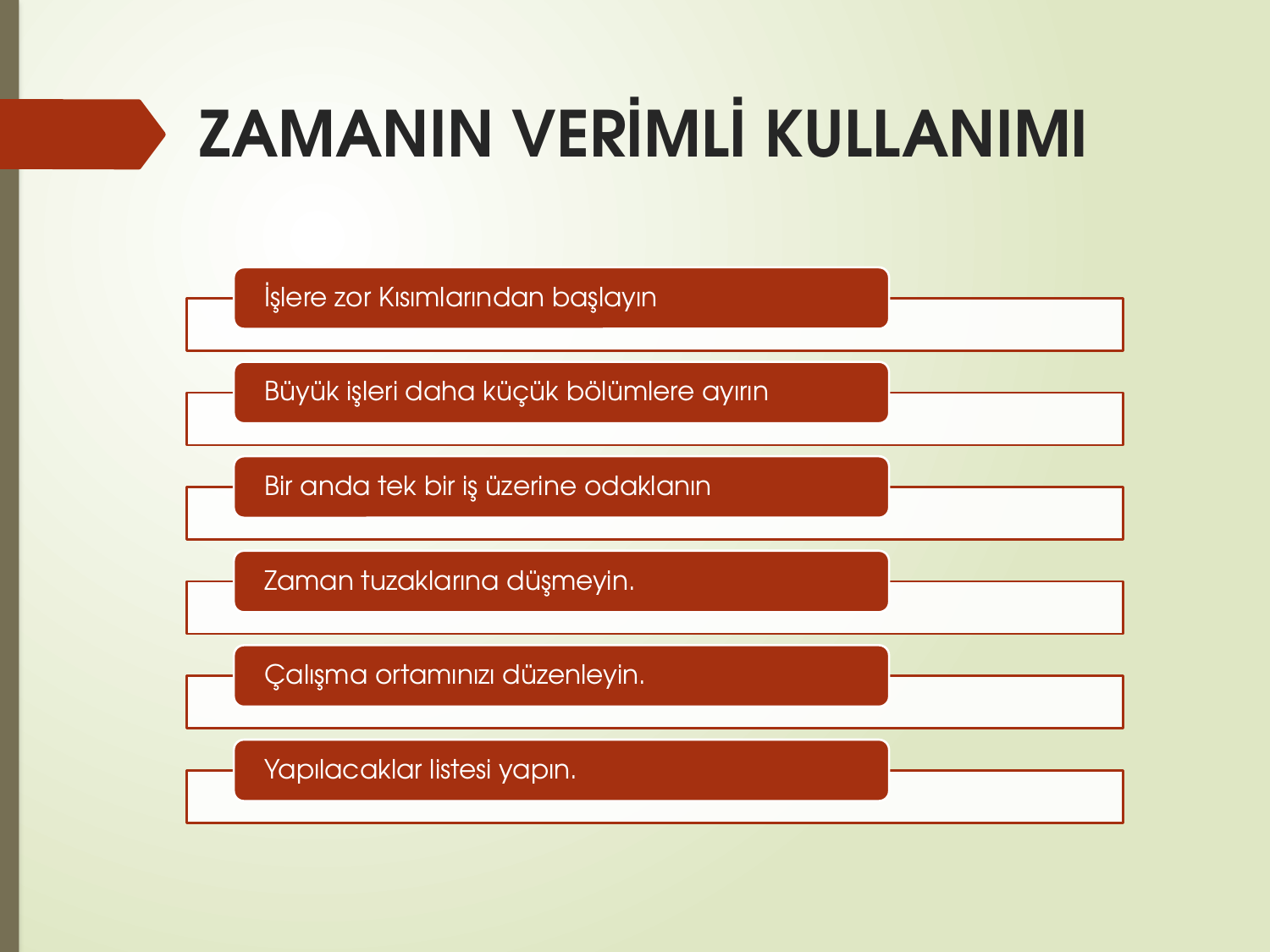

# ZAMANIN VERİMLİ KULLANIMI

İşlere zor Kısımlarından başlayın
Büyük işleri daha küçük bölümlere ayırın
Bir anda tek bir iş üzerine odaklanın
Zaman tuzaklarına düşmeyin.
Çalışma ortamınızı düzenleyin.
Yapılacaklar listesi yapın.